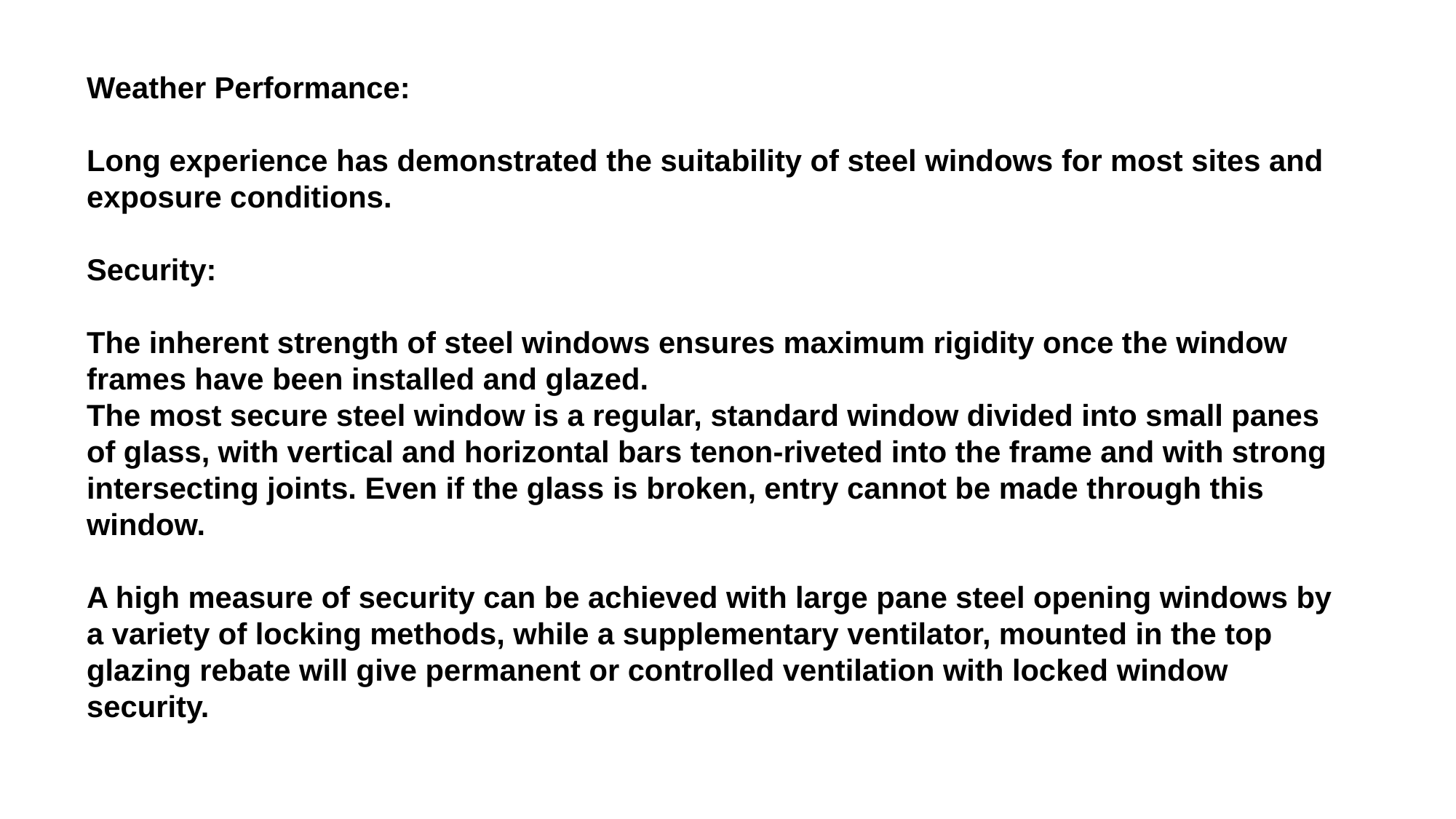

Weather Performance:
Long experience has demonstrated the suitability of steel windows for most sites and exposure conditions. 
Security:
The inherent strength of steel windows ensures maximum rigidity once the window frames have been installed and glazed.
The most secure steel window is a regular, standard window divided into small panes of glass, with vertical and horizontal bars tenon-riveted into the frame and with strong intersecting joints. Even if the glass is broken, entry cannot be made through this window.
A high measure of security can be achieved with large pane steel opening windows by a variety of locking methods, while a supplementary ventilator, mounted in the top glazing rebate will give permanent or controlled ventilation with locked window security.